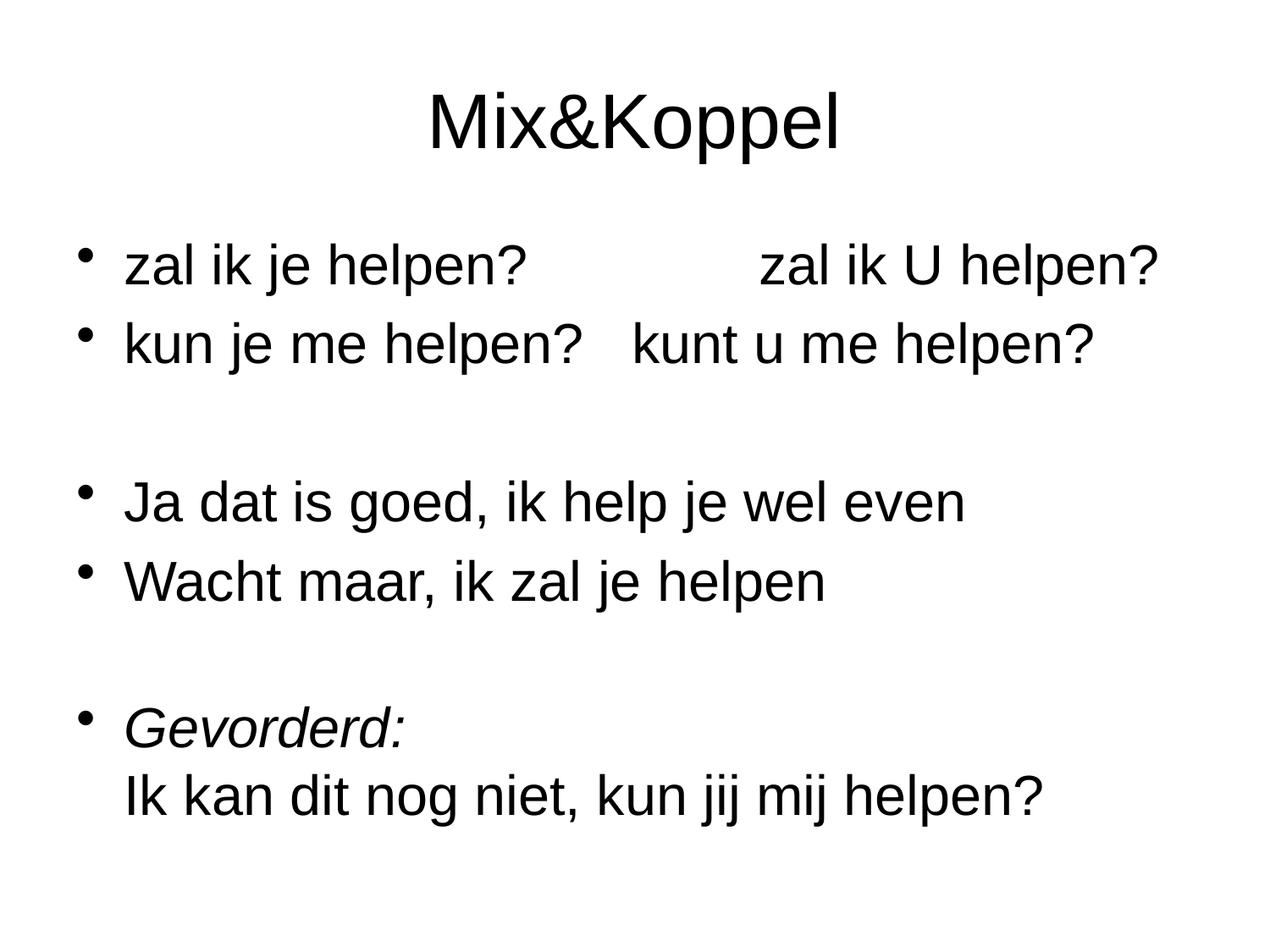

# Mix&Koppel
zal ik je helpen?		zal ik U helpen?
kun je me helpen? 	kunt u me helpen?

Ja dat is goed, ik help je wel even
Wacht maar, ik zal je helpen
Gevorderd:
Ik kan dit nog niet, kun jij mij helpen?